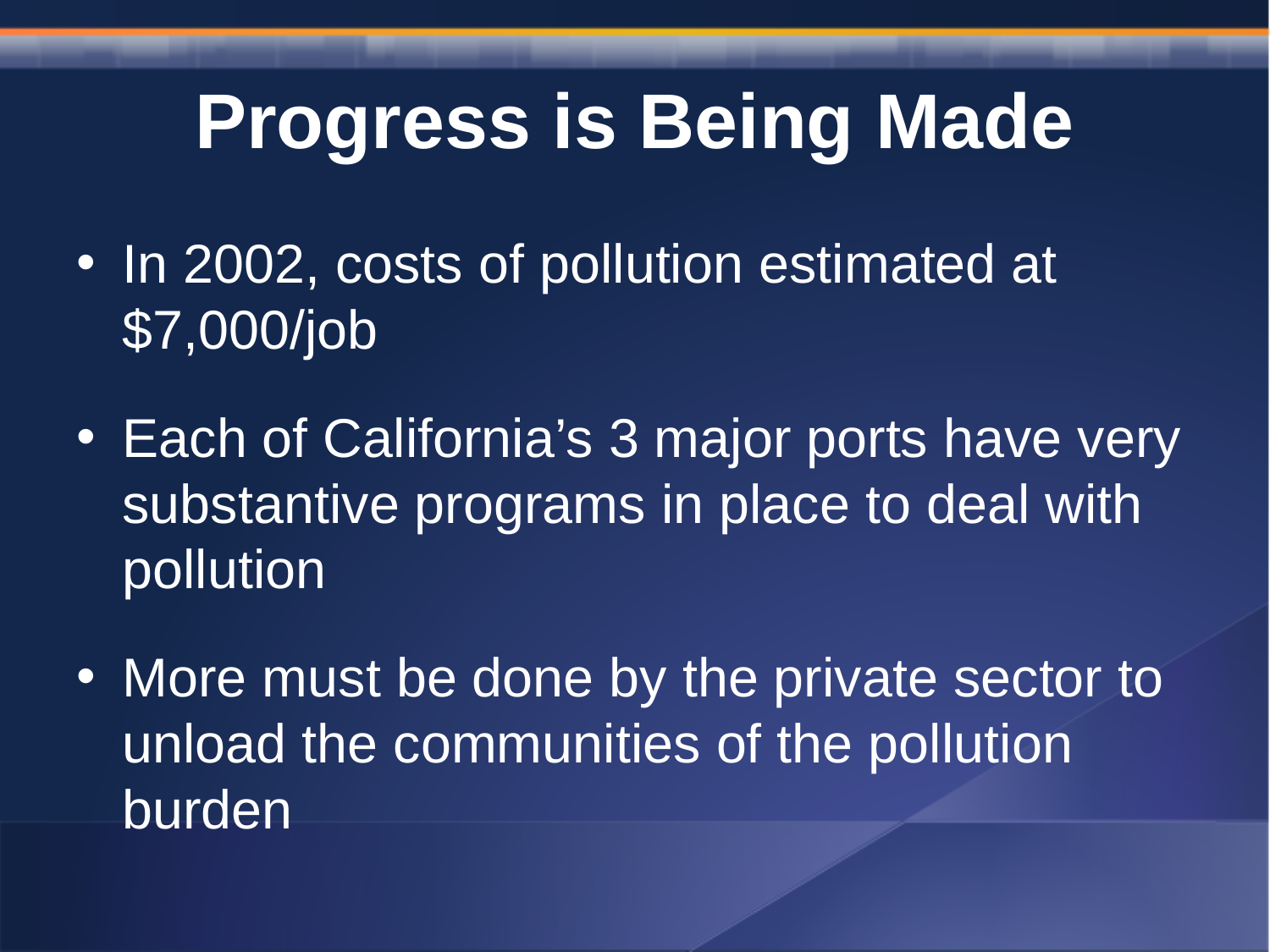

# Progress is Being Made
In 2002, costs of pollution estimated at $7,000/job
Each of California’s 3 major ports have very substantive programs in place to deal with pollution
More must be done by the private sector to unload the communities of the pollution burden